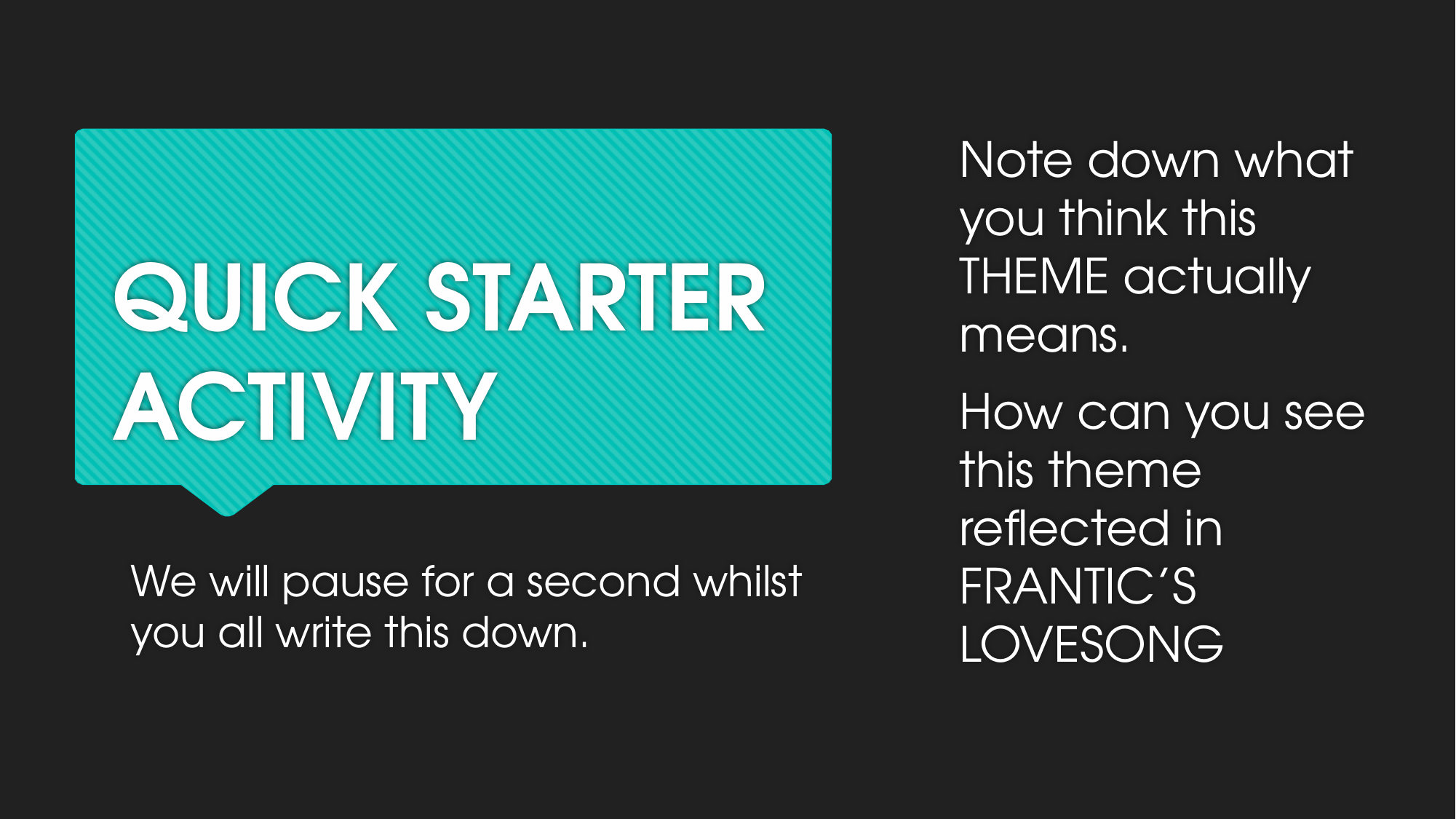

Note down what you think this THEME actually means.
How can you see this theme reflected in FRANTIC’S LOVESONG
# QUICK STARTER ACTIVITY
We will pause for a second whilst you all write this down.